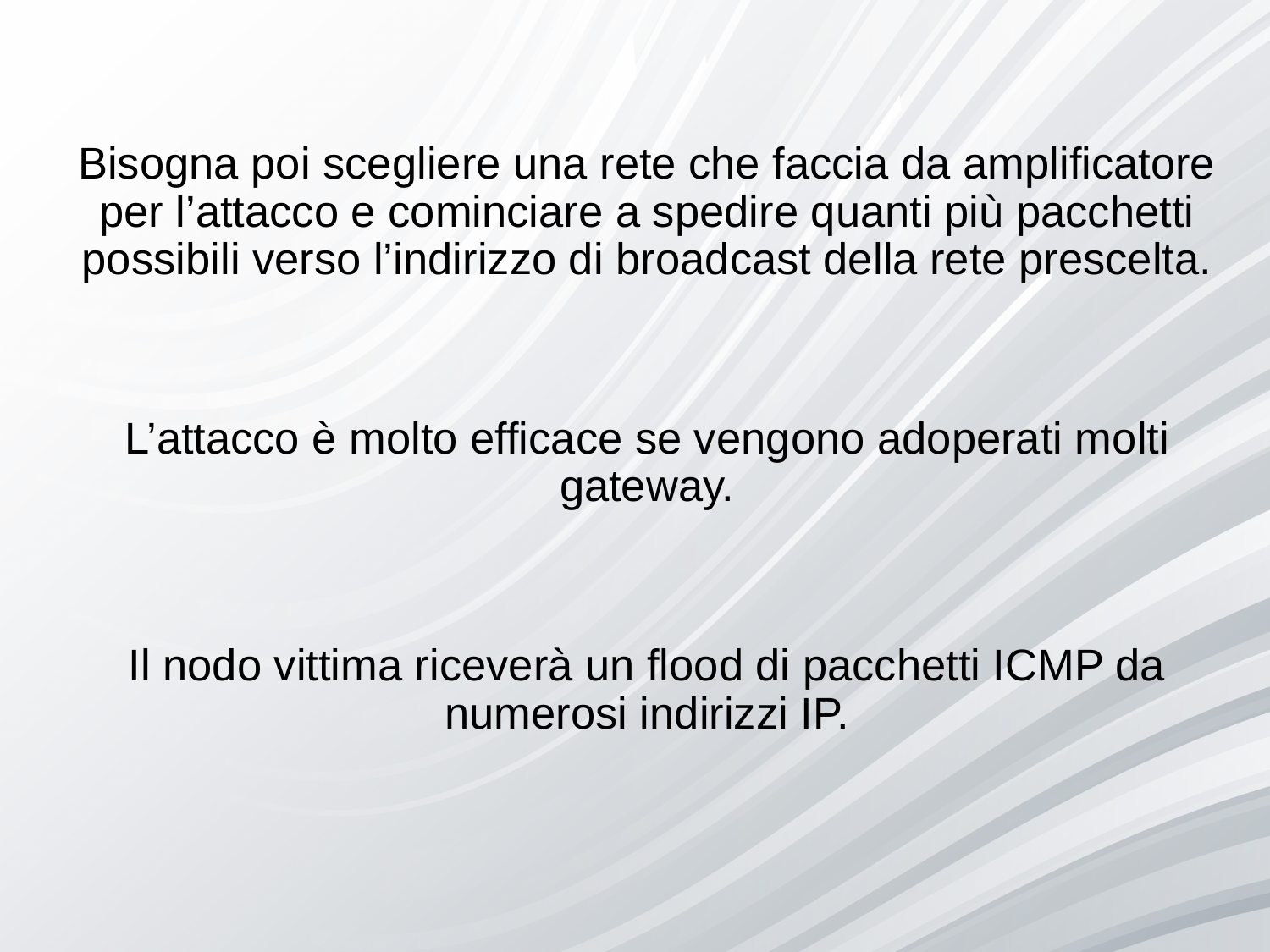

Bisogna poi scegliere una rete che faccia da amplificatore per l’attacco e cominciare a spedire quanti più pacchetti possibili verso l’indirizzo di broadcast della rete prescelta.

L’attacco è molto efficace se vengono adoperati molti gateway.

Il nodo vittima riceverà un flood di pacchetti ICMP da numerosi indirizzi IP.